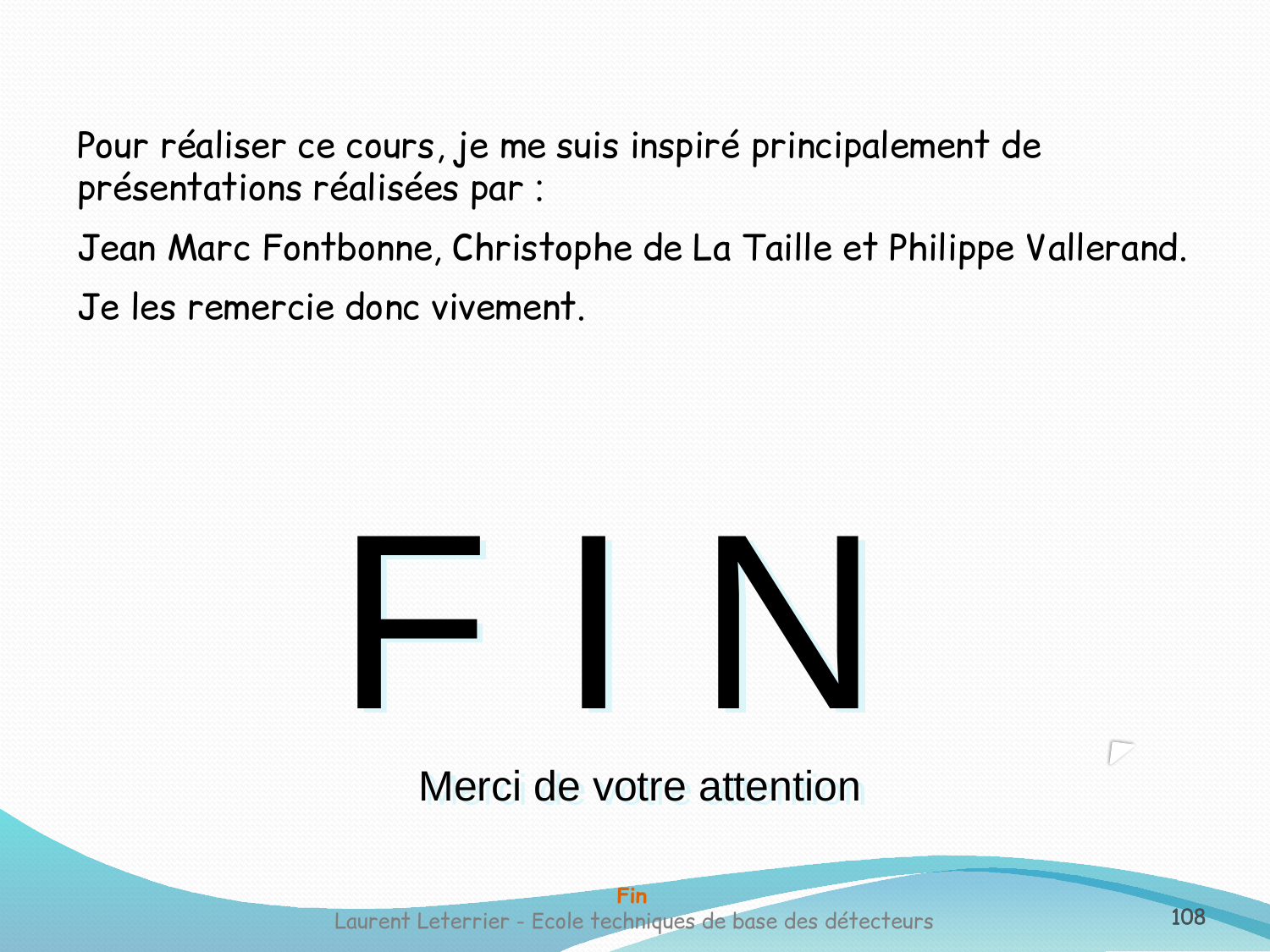

Pour réaliser ce cours, je me suis inspiré principalement de présentations réalisées par :
Jean Marc Fontbonne, Christophe de La Taille et Philippe Vallerand.
Je les remercie donc vivement.
F I N
Merci de votre attention
Fin
Laurent Leterrier - Ecole techniques de base des détecteurs
108
108